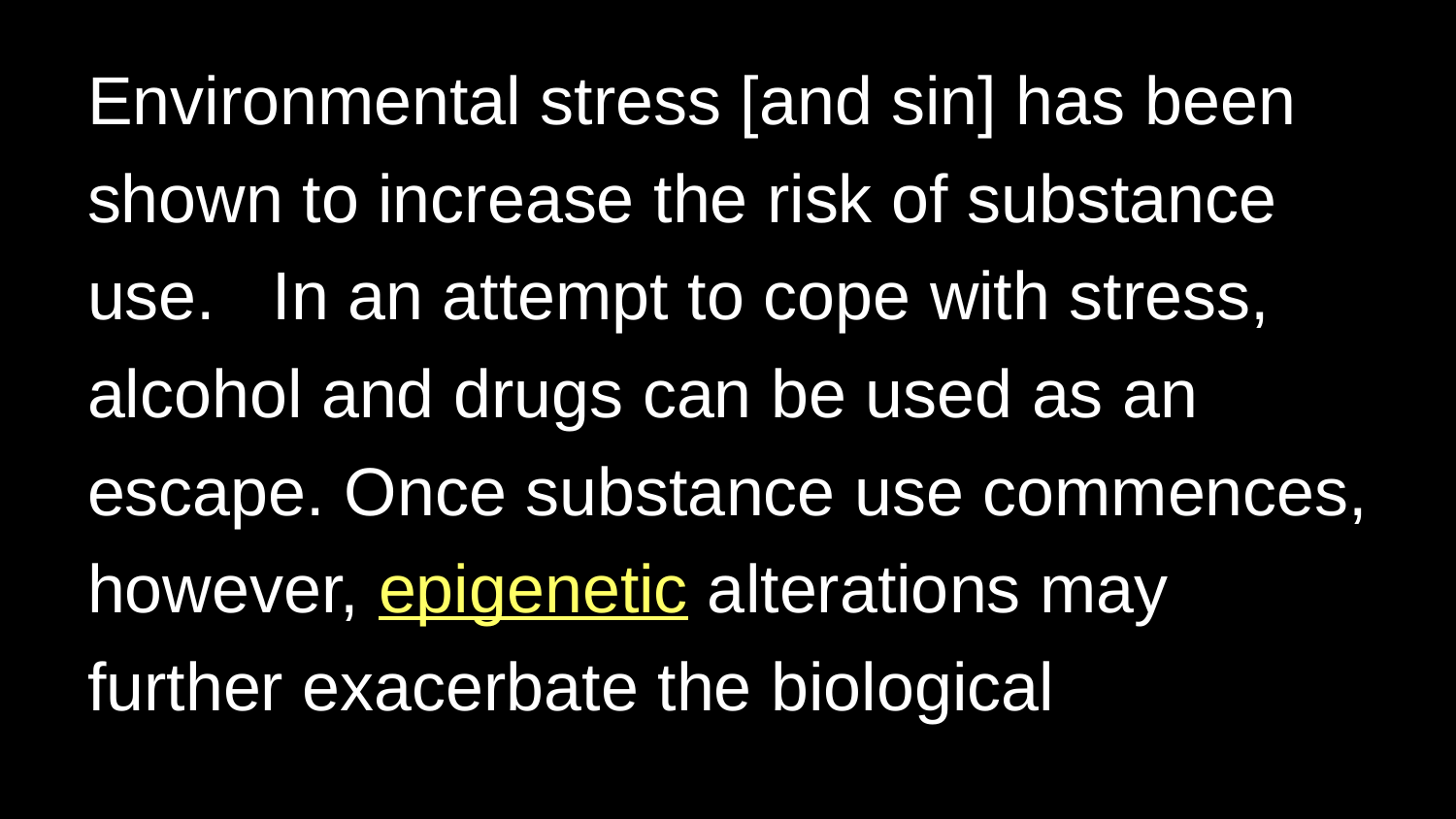

Environmental stress [and sin] has been shown to increase the risk of substance use.   In an attempt to cope with stress, alcohol and drugs can be used as an escape. Once substance use commences, however, epigenetic alterations may further exacerbate the biological